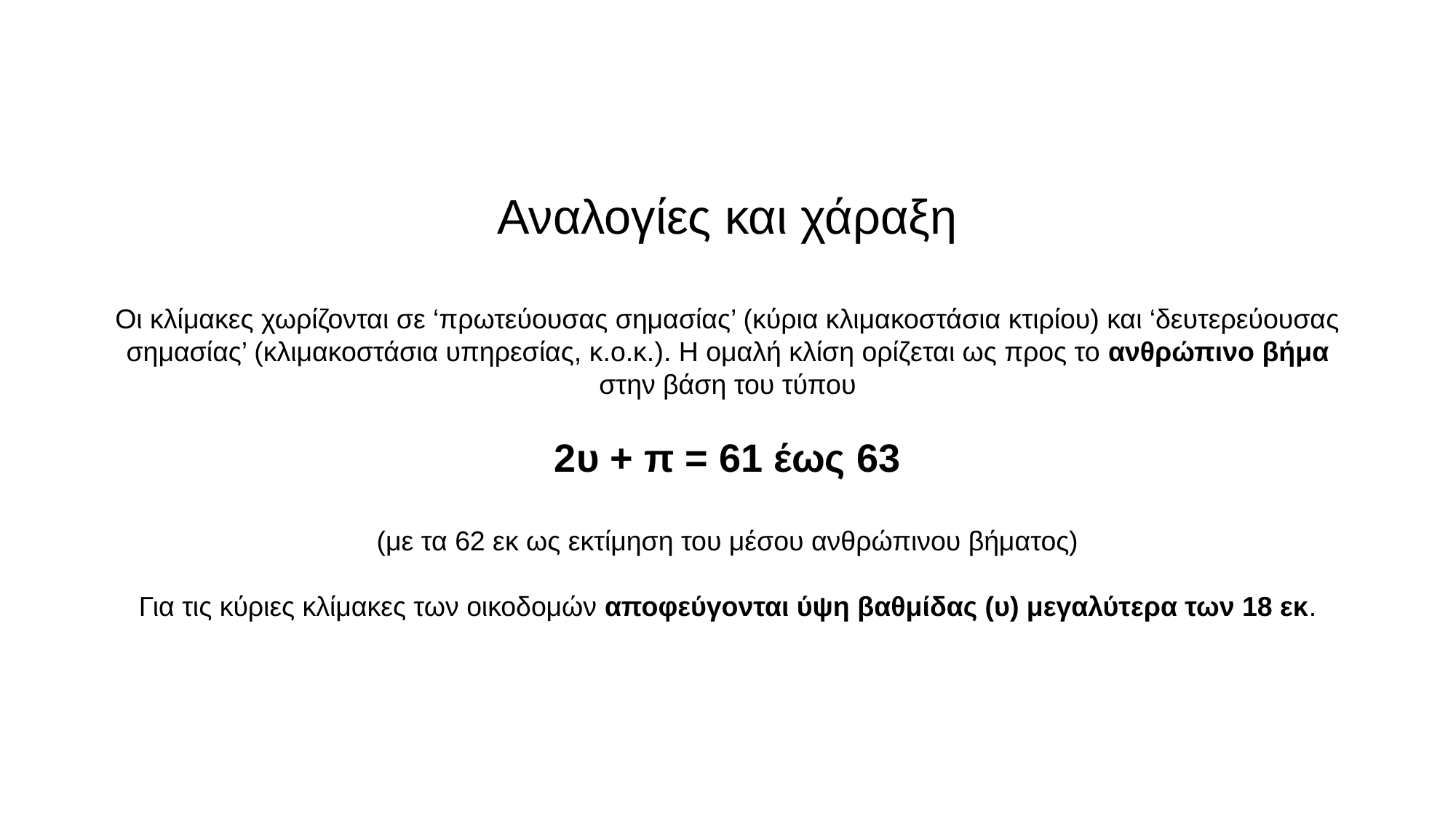

Αναλογίες και χάραξη

Οι κλίμακες χωρίζονται σε ‘πρωτεύουσας σημασίας’ (κύρια κλιμακοστάσια κτιρίου) και ‘δευτερεύουσας σημασίας’ (κλιμακοστάσια υπηρεσίας, κ.ο.κ.). Η ομαλή κλίση ορίζεται ως προς το ανθρώπινο βήμα στην βάση του τύπου

2υ + π = 61 έως 63

(με τα 62 εκ ως εκτίμηση του μέσου ανθρώπινου βήματος)

Για τις κύριες κλίμακες των οικοδομών αποφεύγονται ύψη βαθμίδας (υ) μεγαλύτερα των 18 εκ.